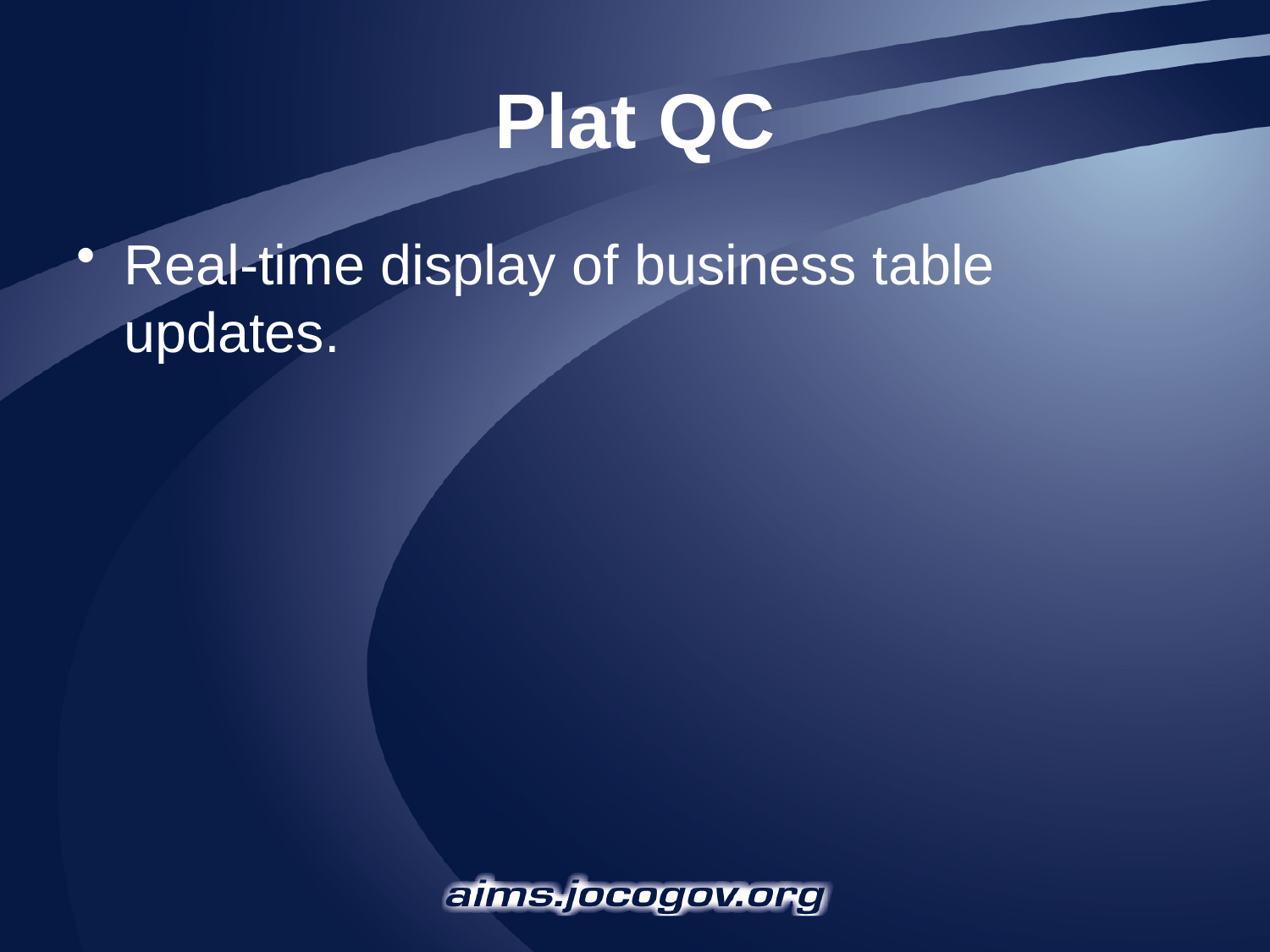

# Plat QC
Real-time display of business table updates.